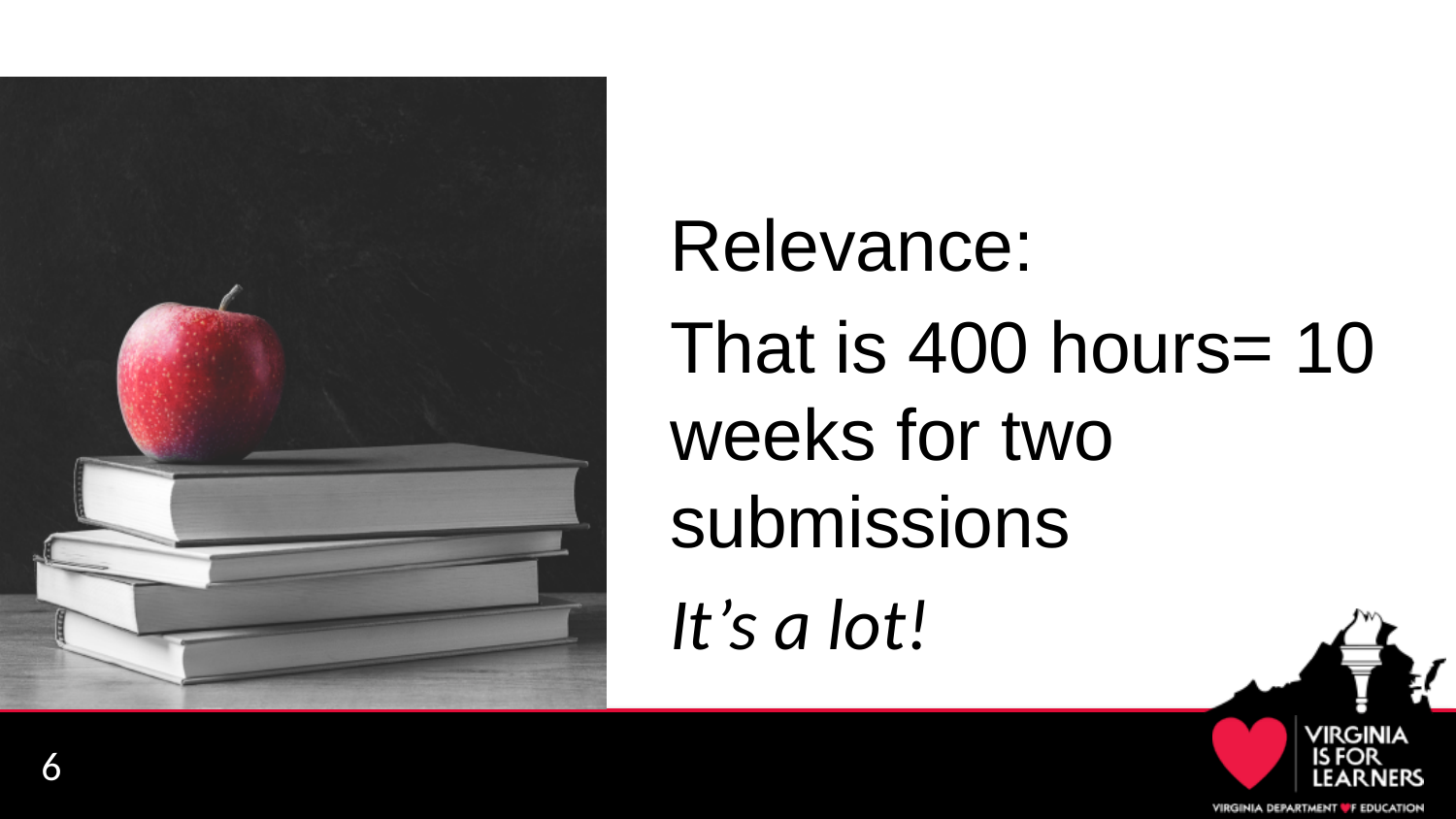

#
Relevance:
That is 400 hours= 10 weeks for two submissions
It’s a lot!